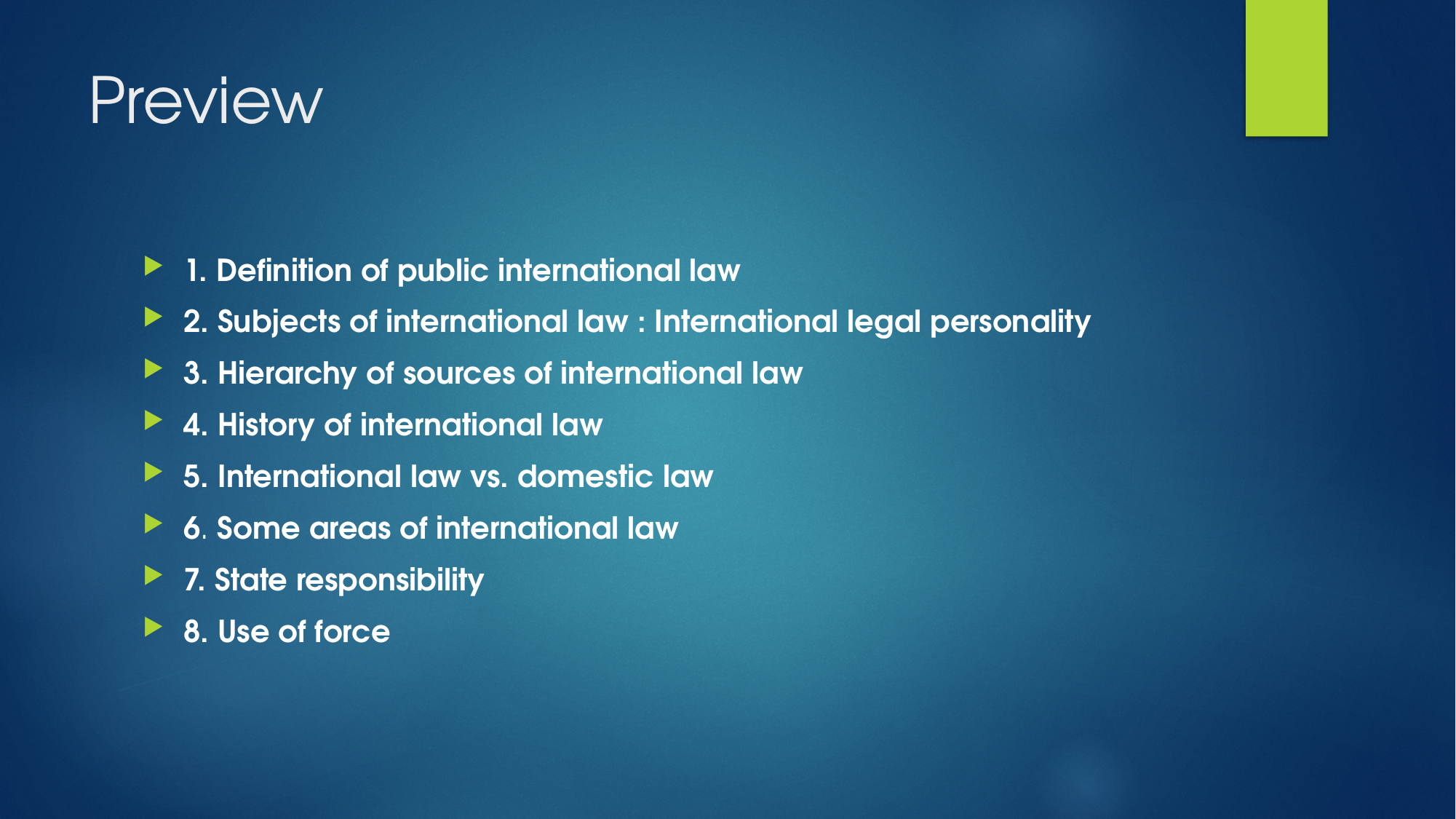

# Preview
1. Definition of public international law
2. Subjects of international law : International legal personality
3. Hierarchy of sources of international law
4. History of international law
5. International law vs. domestic law
6. Some areas of international law
7. State responsibility
8. Use of force